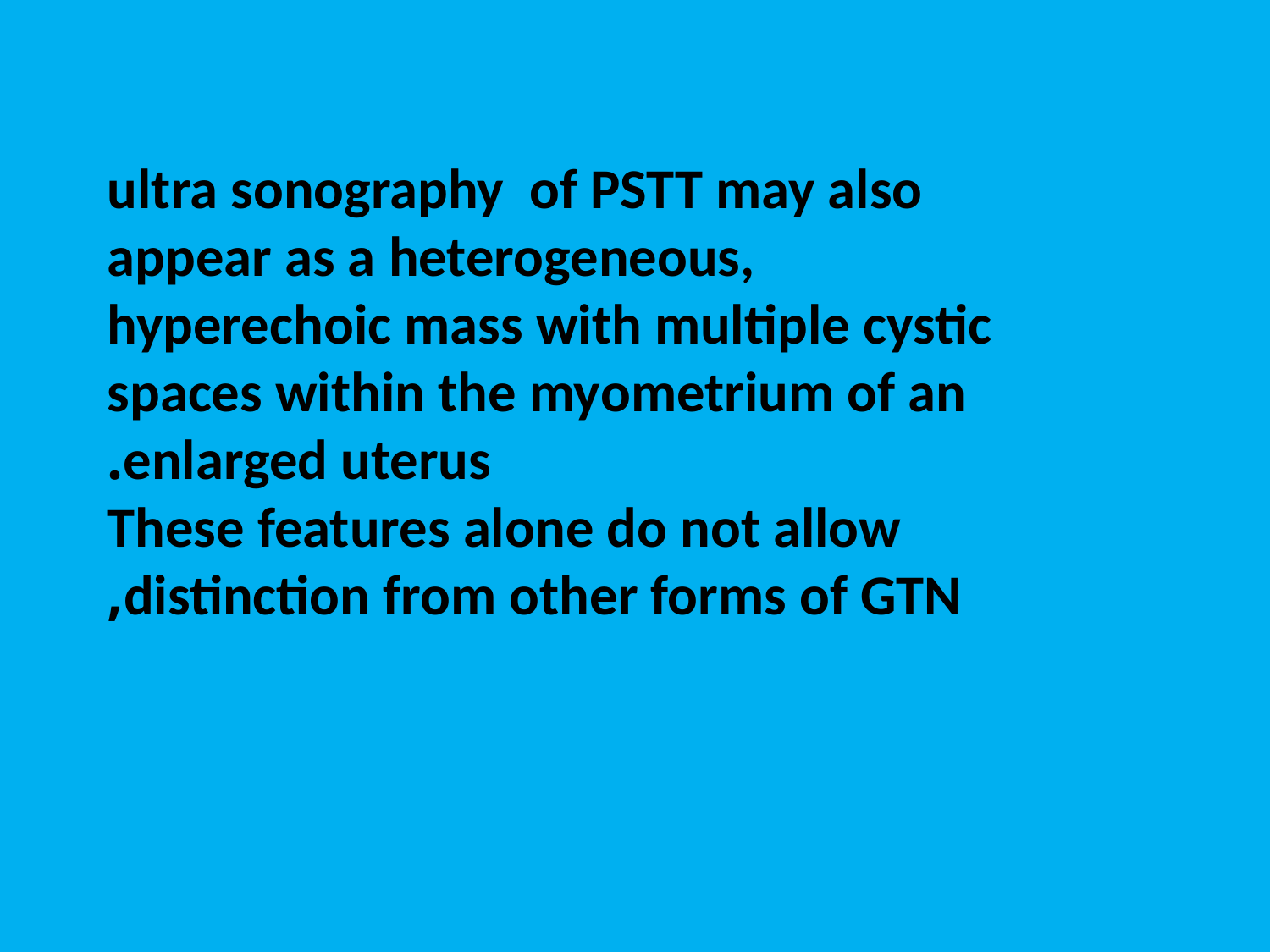

ultra sonography  of PSTT may also appear as a heterogeneous, hyperechoic mass with multiple cystic spaces within the myometrium of an enlarged uterus.
 These features alone do not allow distinction from other forms of GTN,